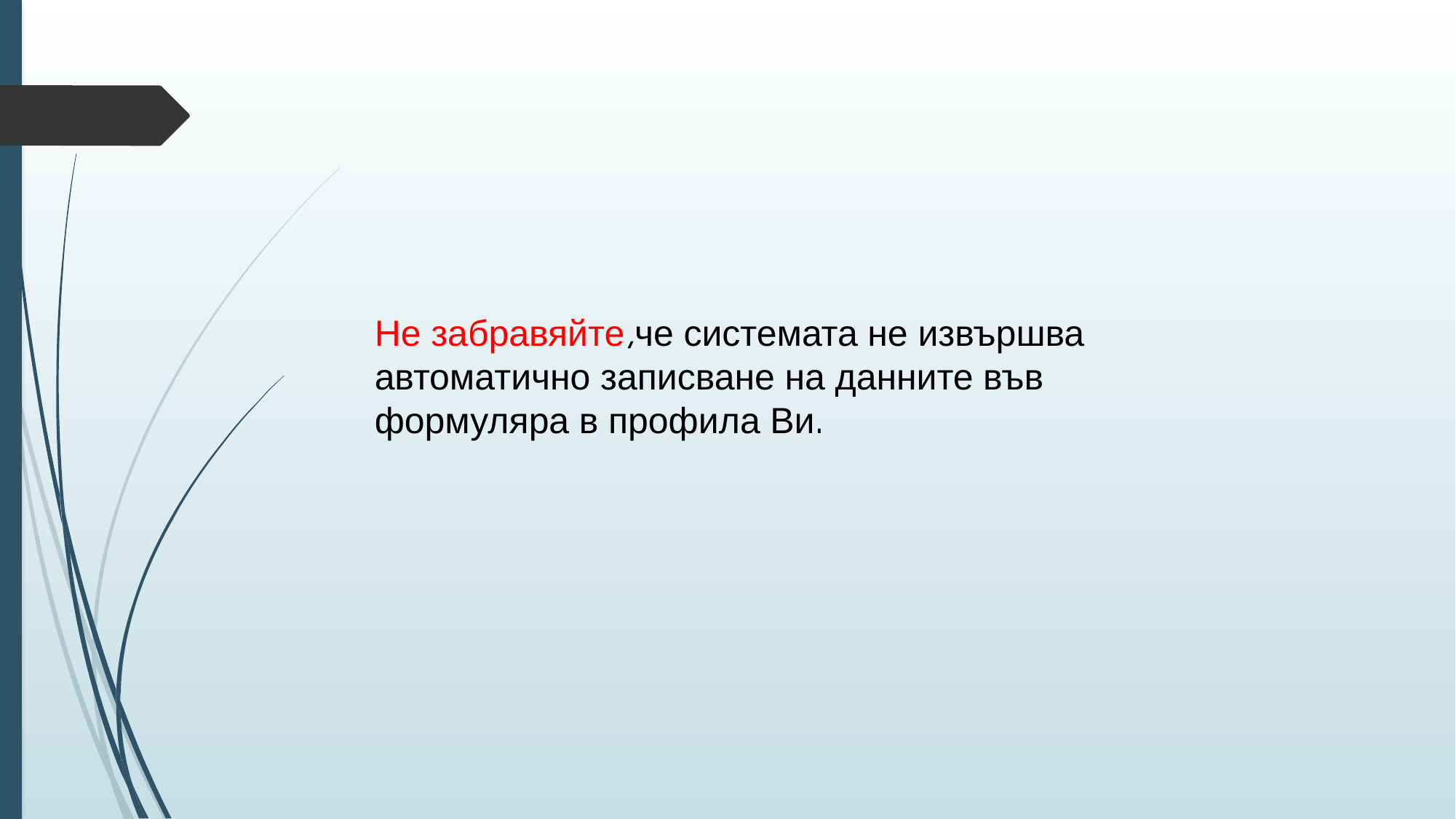

Не забравяйте,че системата не извършва автоматично записване на данните във формуляра в профила Ви.